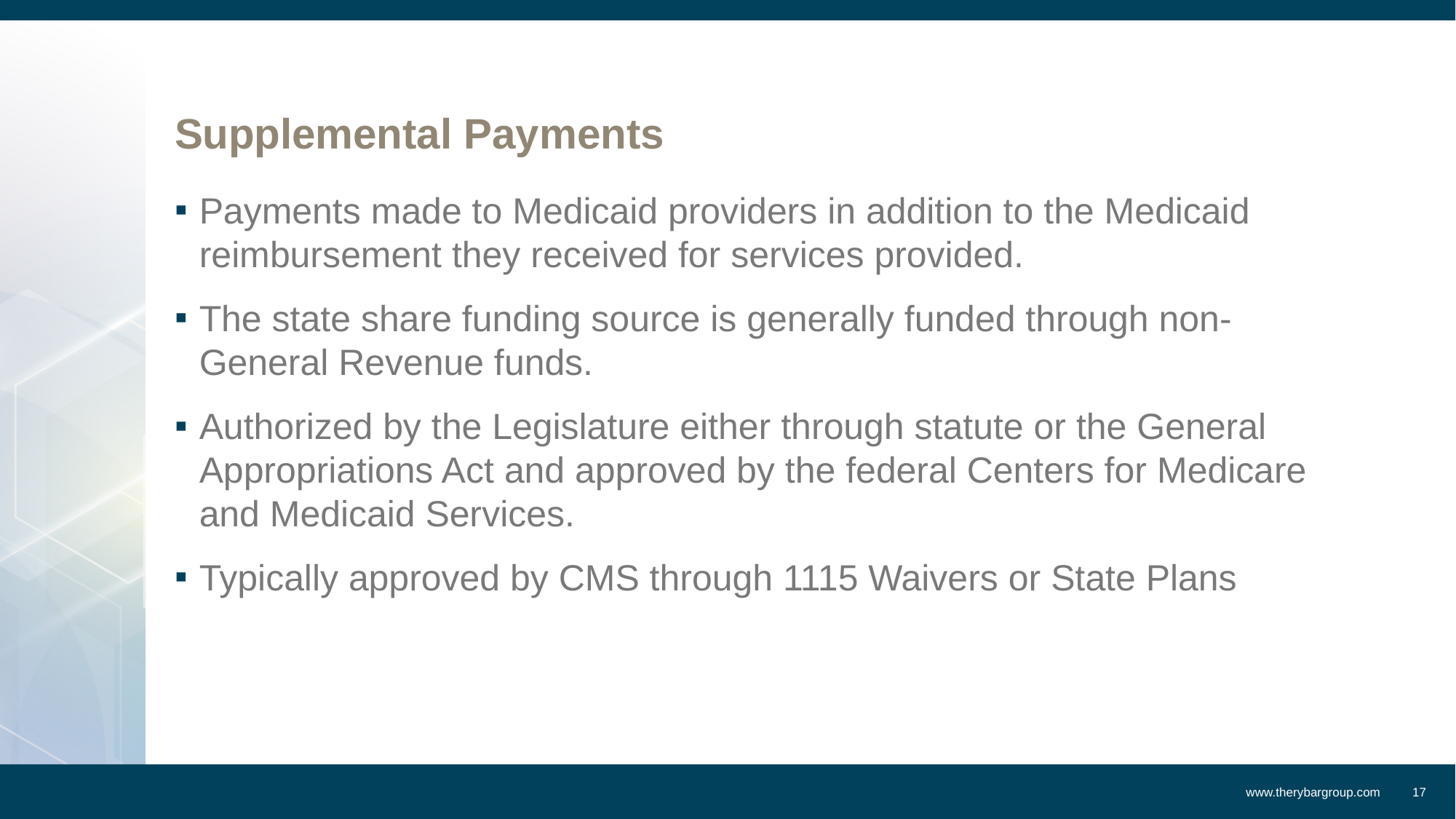

# Supplemental Payments
Payments made to Medicaid providers in addition to the Medicaid reimbursement they received for services provided.
The state share funding source is generally funded through non-General Revenue funds.
Authorized by the Legislature either through statute or the General Appropriations Act and approved by the federal Centers for Medicare and Medicaid Services.
Typically approved by CMS through 1115 Waivers or State Plans
www.therybargroup.com
17